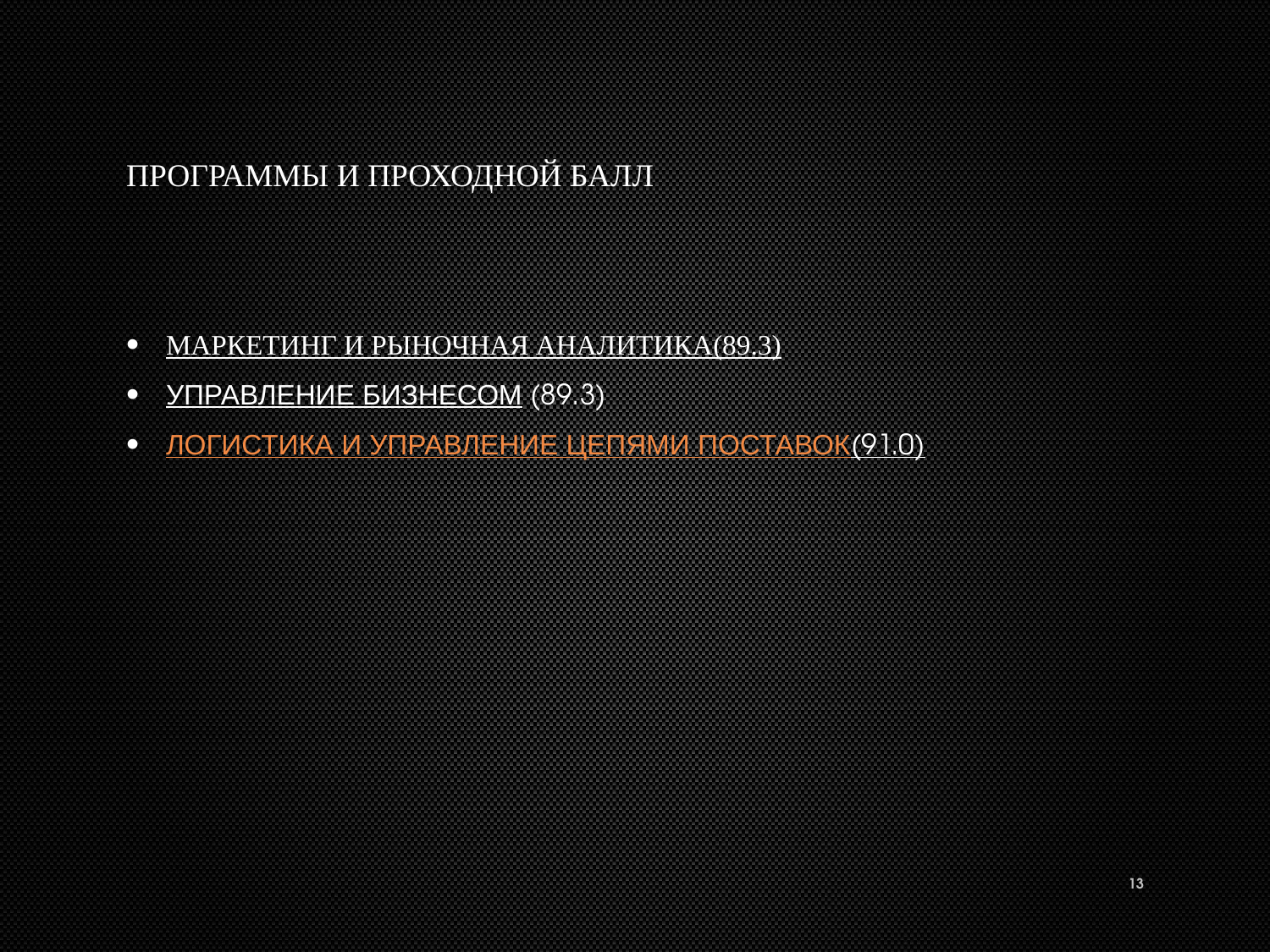

# Программы и проходной балл
Маркетинг и рыночная аналитика(89.3)
Управление бизнесом (89.3)
Логистика и управление цепями поставок(91.0)

13